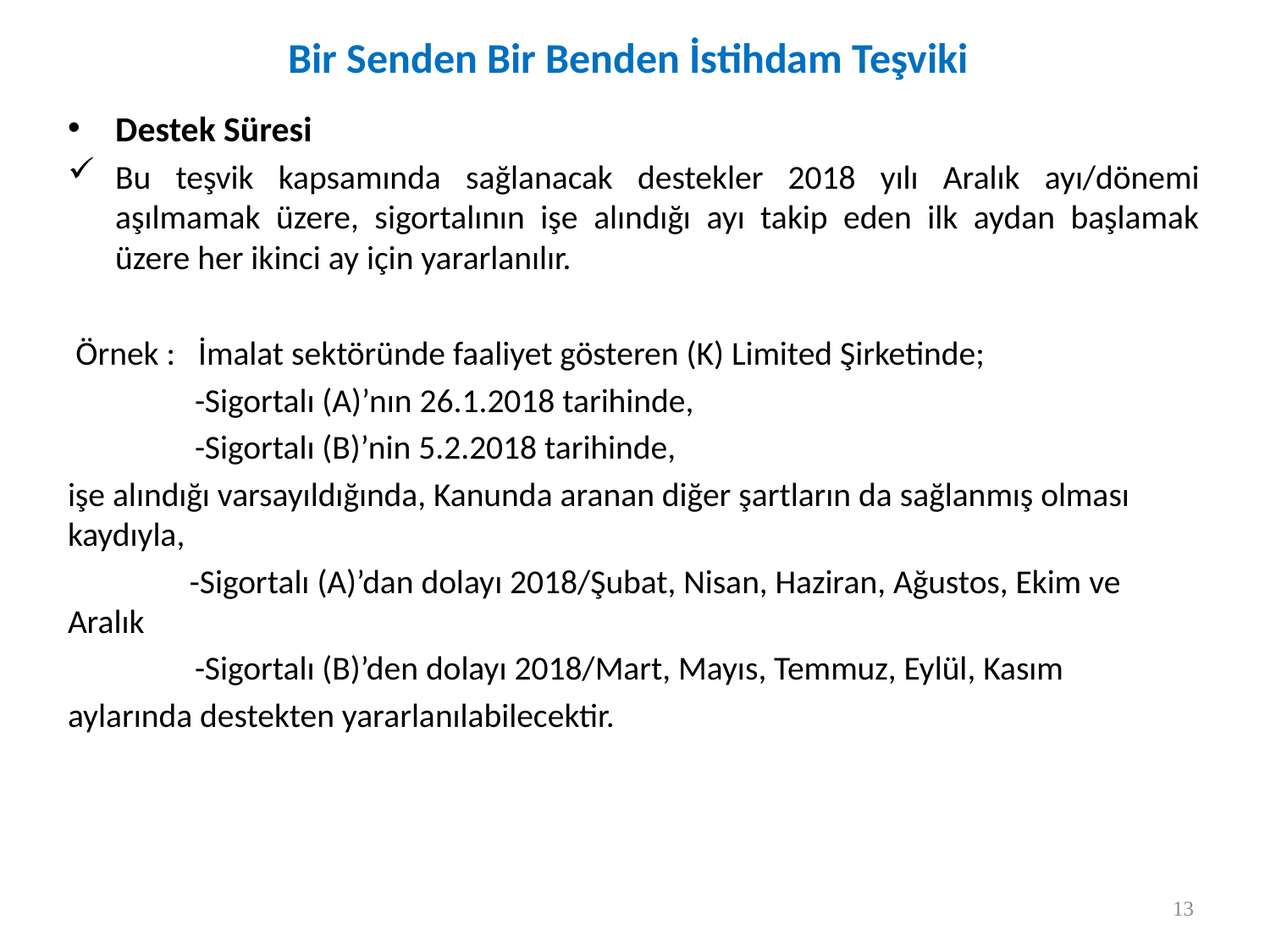

Bir Senden Bir Benden İstihdam Teşviki

Destek Süresi
Bu teşvik kapsamında sağlanacak destekler 2018 yılı Aralık ayı/dönemi aşılmamak üzere, sigortalının işe alındığı ayı takip eden ilk aydan başlamak üzere her ikinci ay için yararlanılır.

 Örnek :   İmalat sektöründe faaliyet gösteren (K) Limited Şirketinde;
	-Sigortalı (A)’nın 26.1.2018 tarihinde,
	-Sigortalı (B)’nin 5.2.2018 tarihinde,
işe alındığı varsayıldığında, Kanunda aranan diğer şartların da sağlanmış olması kaydıyla,
                -Sigortalı (A)’dan dolayı 2018/Şubat, Nisan, Haziran, Ağustos, Ekim ve Aralık
	-Sigortalı (B)’den dolayı 2018/Mart, Mayıs, Temmuz, Eylül, Kasım
aylarında destekten yararlanılabilecektir.
13